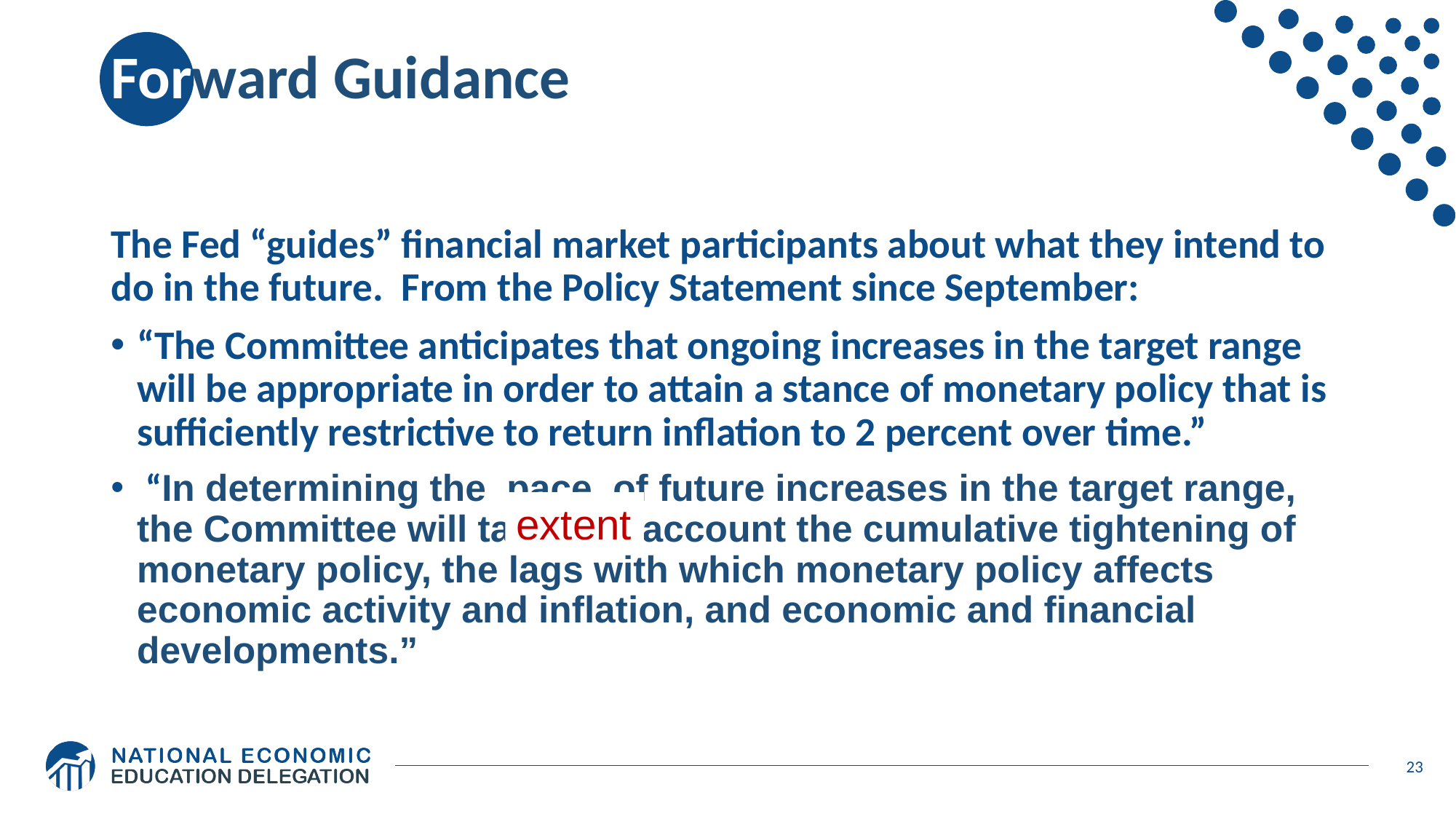

# Forward Guidance
The Fed “guides” financial market participants about what they intend to do in the future.  From the Policy Statement since September:
“The Committee anticipates that ongoing increases in the target range will be appropriate in order to attain a stance of monetary policy that is sufficiently restrictive to return inflation to 2 percent over time.”
 “In determining the  pace  of future increases in the target range, the Committee will take into account the cumulative tightening of monetary policy, the lags with which monetary policy affects economic activity and inflation, and economic and financial developments.”
extent
23